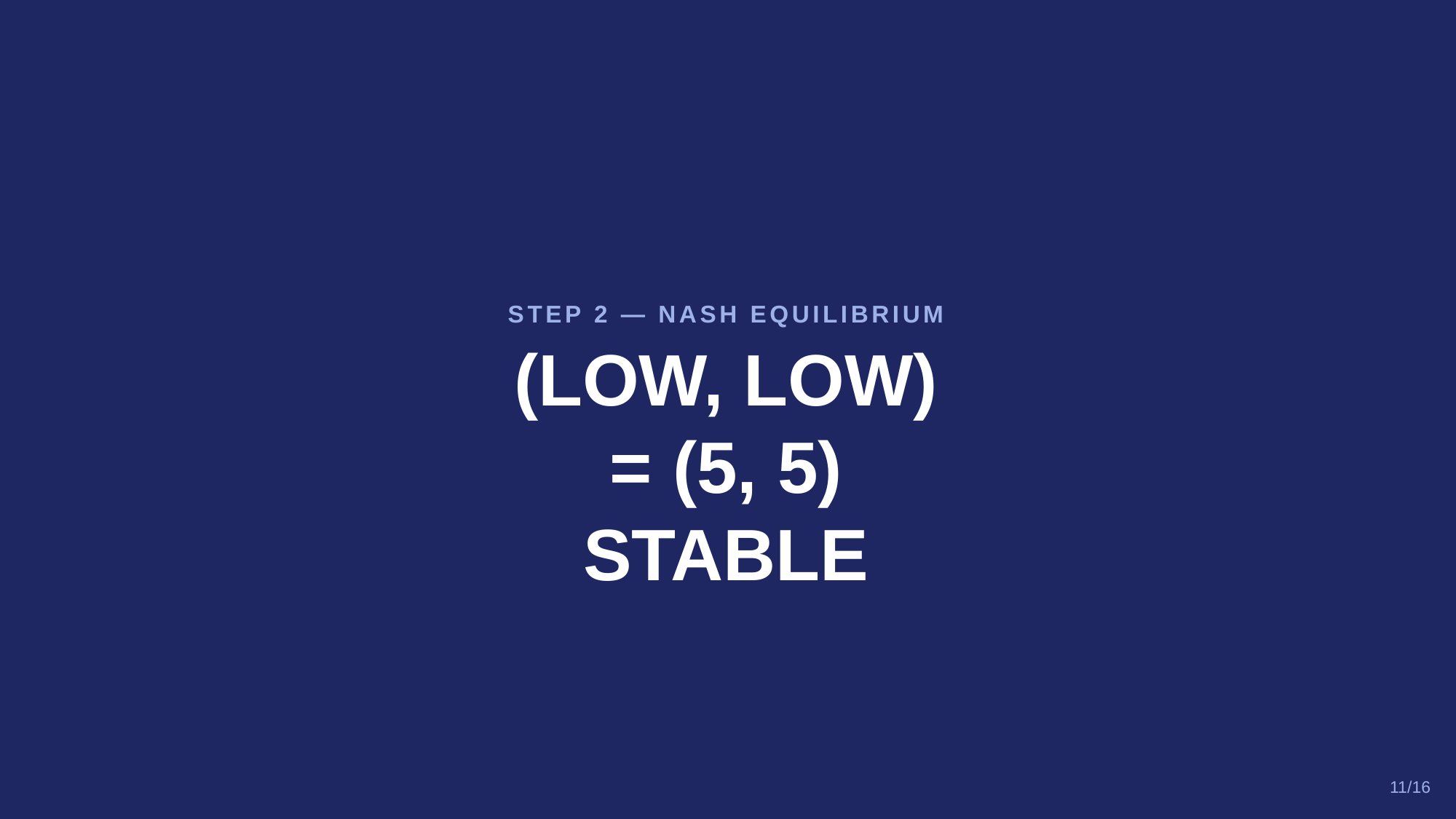

STEP 2 — NASH EQUILIBRIUM
(LOW, LOW)
= (5, 5)
STABLE
11/16